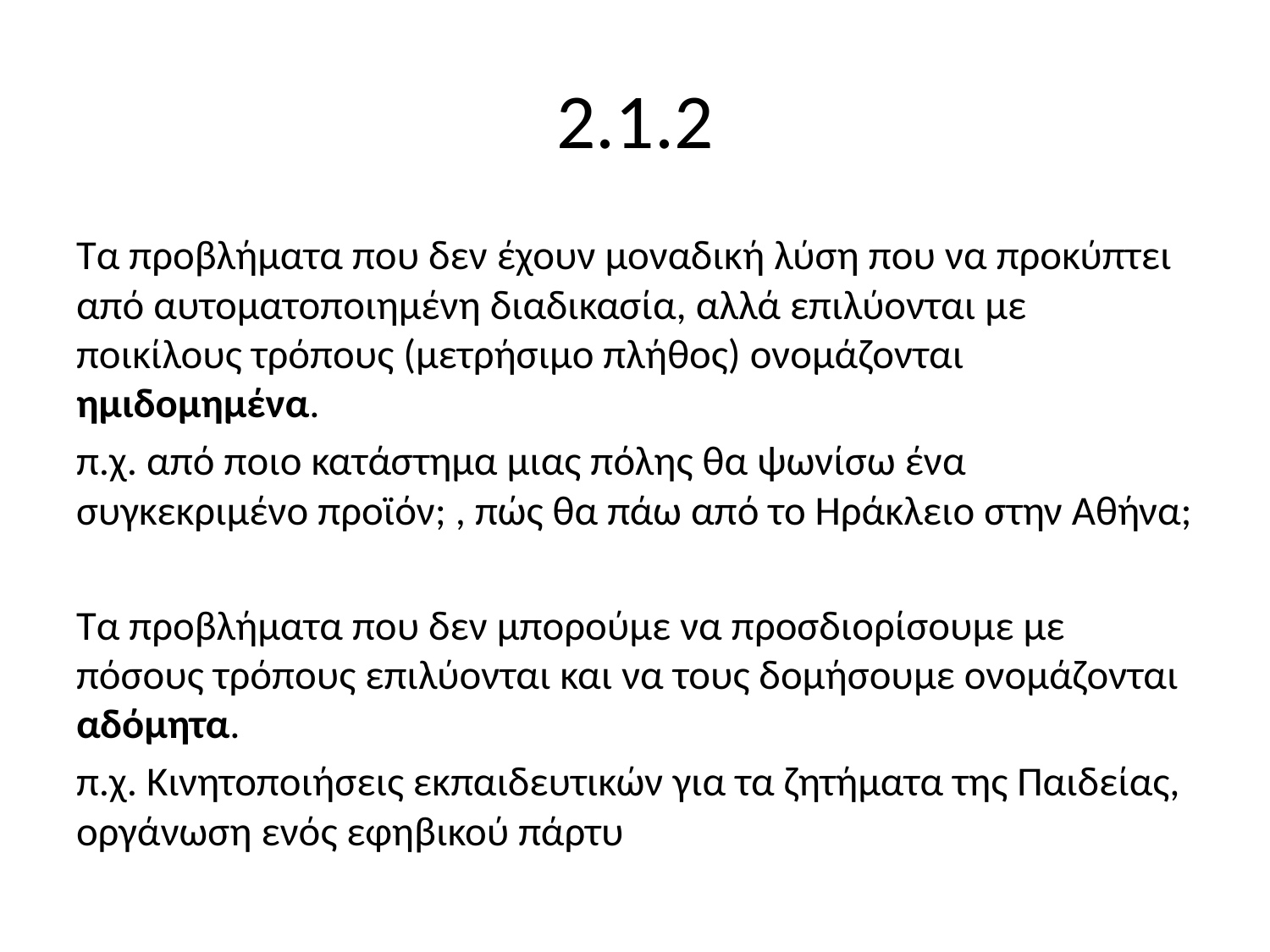

# 2.1.2
Τα προβλήματα που δεν έχουν μοναδική λύση που να προκύπτει από αυτοματοποιημένη διαδικασία, αλλά επιλύονται με ποικίλους τρόπους (μετρήσιμο πλήθος) ονομάζονται ημιδομημένα.
π.χ. από ποιο κατάστημα μιας πόλης θα ψωνίσω ένα συγκεκριμένο προϊόν; , πώς θα πάω από το Ηράκλειο στην Αθήνα;

Τα προβλήματα που δεν μπορούμε να προσδιορίσουμε με πόσους τρόπους επιλύονται και να τους δομήσουμε ονομάζονται αδόμητα.
π.χ. Κινητοποιήσεις εκπαιδευτικών για τα ζητήματα της Παιδείας, οργάνωση ενός εφηβικού πάρτυ